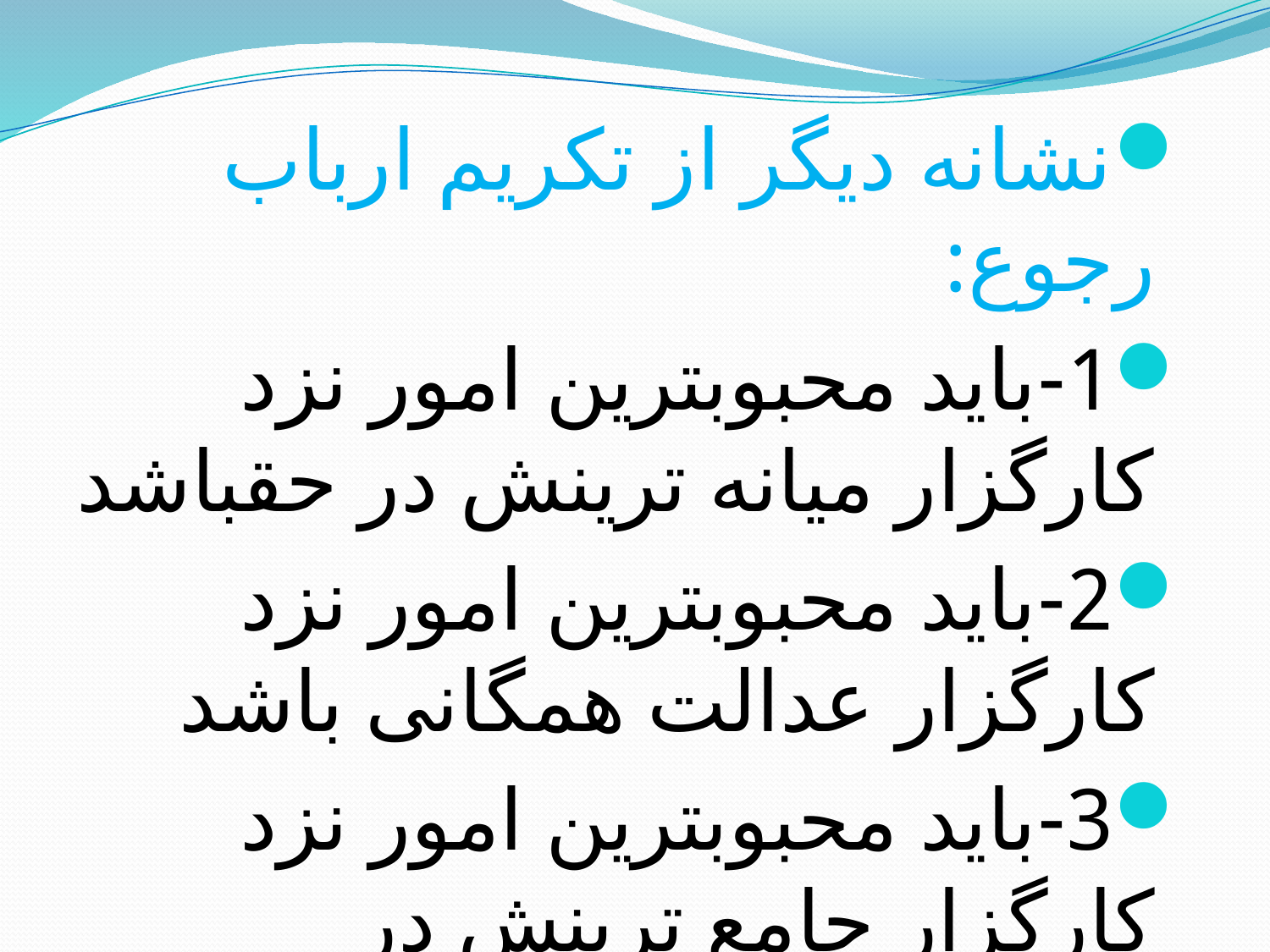

#
نشانه دیگر از تکریم ارباب رجوع:
1-بايد محبوبترين امور نزد کارگزار ميانه ترينش در حقباشد
2-بايد محبوبترين امور نزد کارگزار عدالت همگانی باشد
3-بايد محبوبترين امور نزد کارگزار جامع ترينش در خشنودى رعيت باشد.